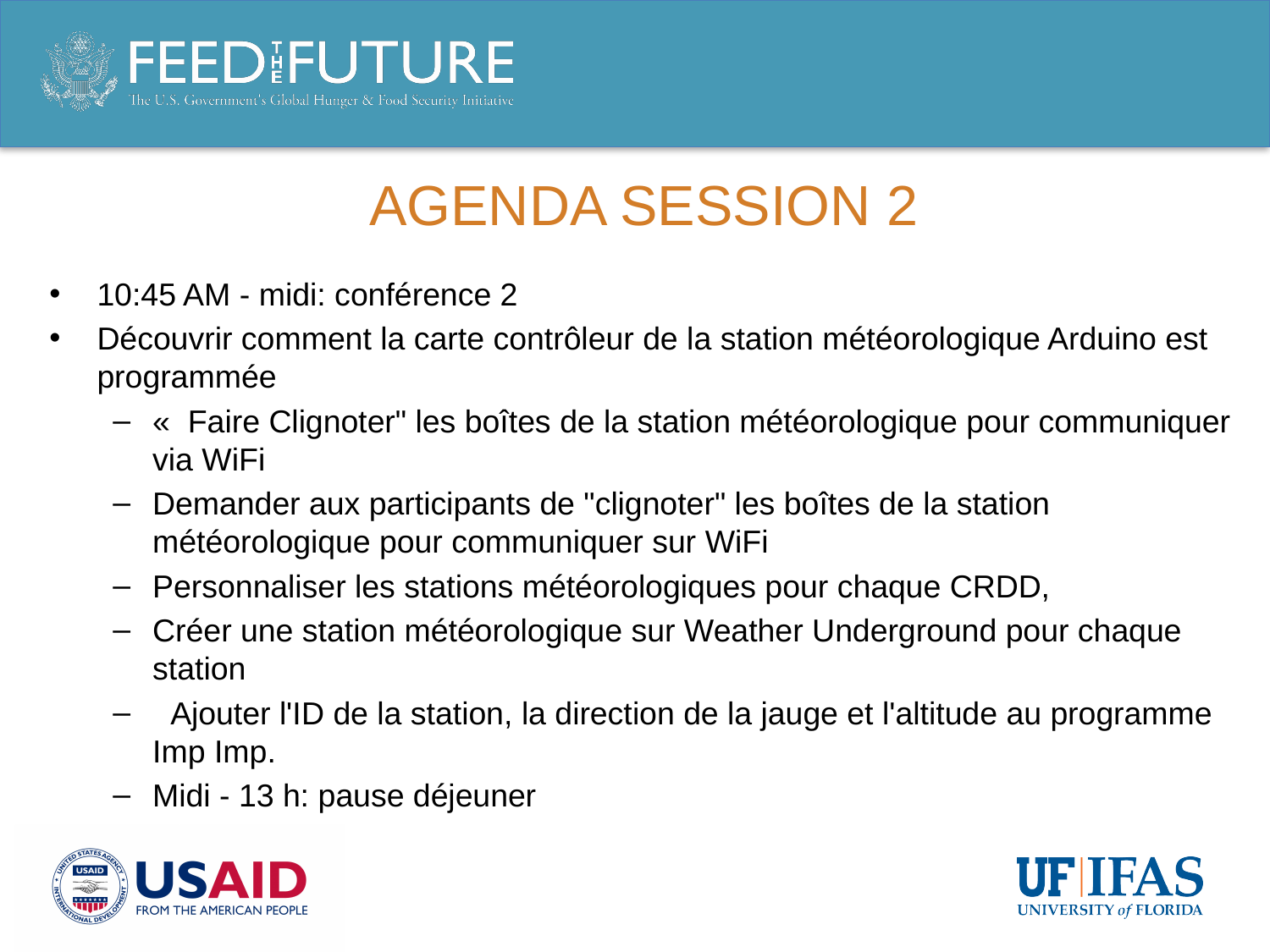

# Agenda session 2
10:45 AM - midi: conférence 2
Découvrir comment la carte contrôleur de la station météorologique Arduino est programmée
«  Faire Clignoter" les boîtes de la station météorologique pour communiquer via WiFi
Demander aux participants de "clignoter" les boîtes de la station météorologique pour communiquer sur WiFi
Personnaliser les stations météorologiques pour chaque CRDD,
Créer une station météorologique sur Weather Underground pour chaque station
  Ajouter l'ID de la station, la direction de la jauge et l'altitude au programme Imp Imp.
Midi - 13 h: pause déjeuner